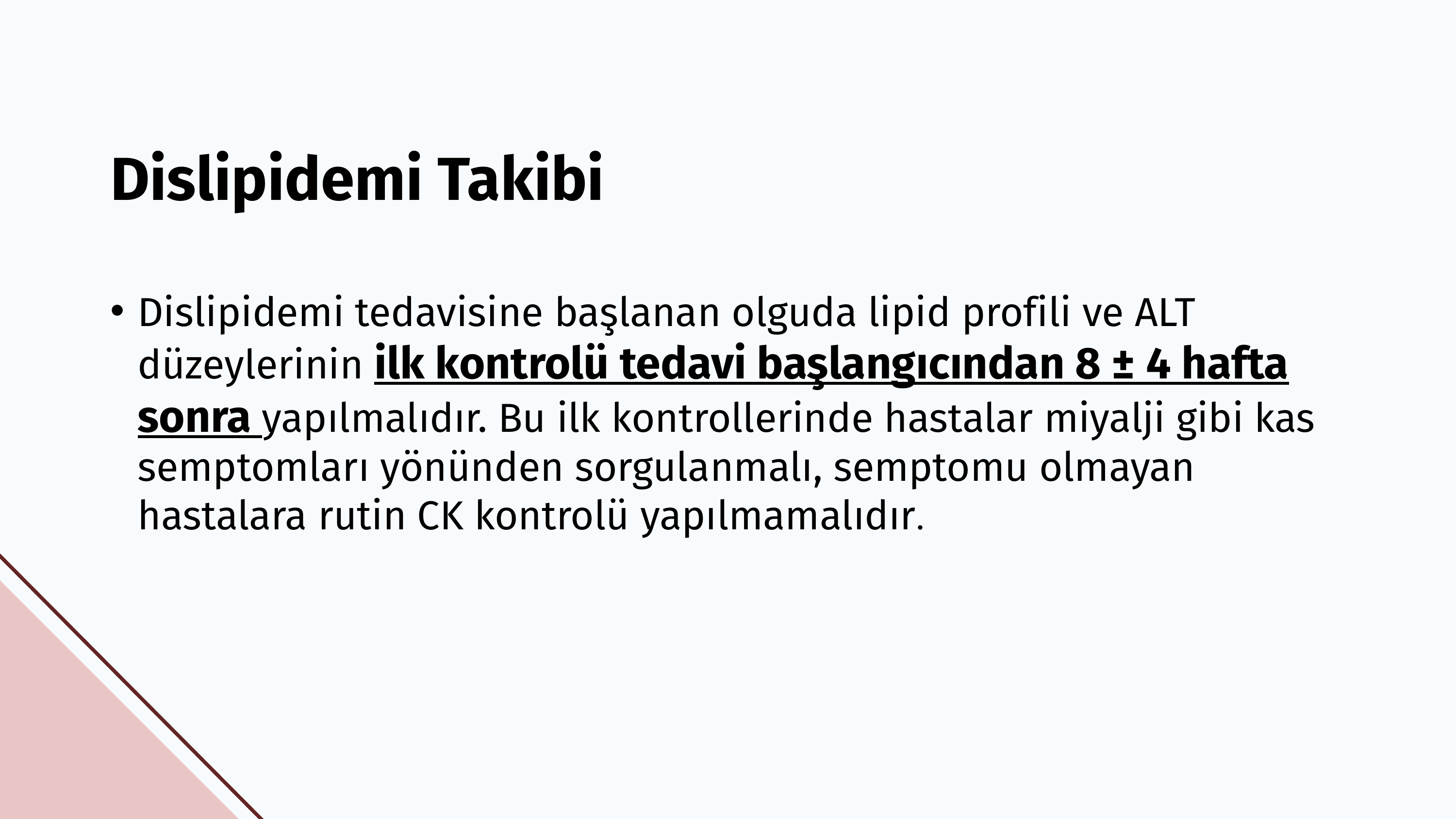

Dislipidemi Takibi
Dislipidemi tedavisine başlanan olguda lipid profili ve ALT düzeylerinin ilk kontrolü tedavi başlangıcından 8 ± 4 hafta sonra yapılmalıdır. Bu ilk kontrollerinde hastalar miyalji gibi kas semptomları yönünden sorgulanmalı, semptomu olmayan hastalara rutin CK kontrolü yapılmamalıdır.